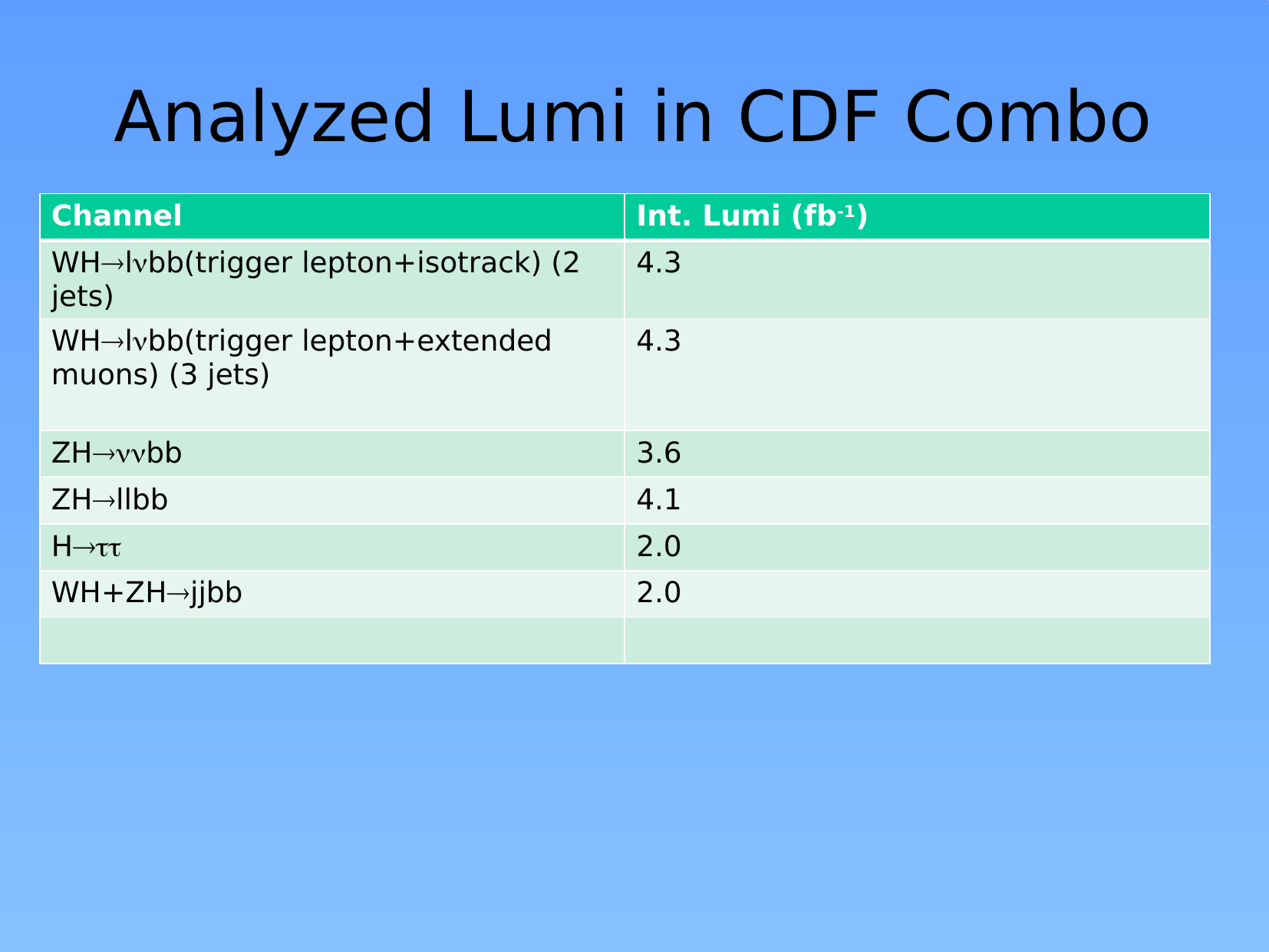

# Analyzed Lumi in CDF Combo
| Channel | Int. Lumi (fb-1) |
| --- | --- |
| WH→lνbb(trigger lepton+isotrack) (2 jets) | 4.3 |
| WH→lνbb(trigger lepton+extended muons) (3 jets) | 4.3 |
| ZH→ννbb | 3.6 |
| ZH→llbb | 4.1 |
| H→ττ | 2.0 |
| WH+ZH→jjbb | 2.0 |
|  |  |